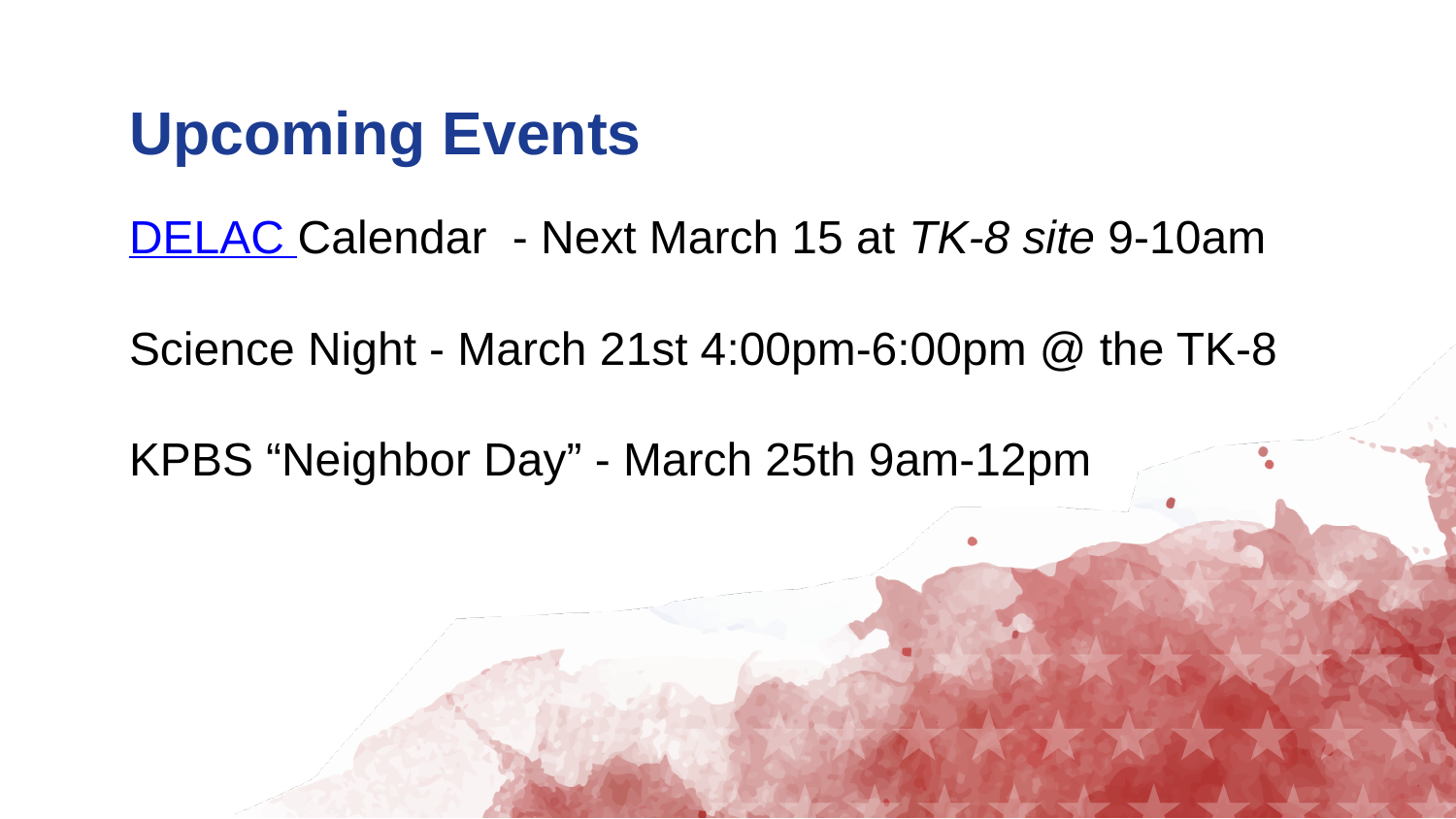

# Upcoming Events
DELAC Calendar  - Next March 15 at TK-8 site 9-10am

Science Night - March 21st 4:00pm-6:00pm @ the TK-8

KPBS “Neighbor Day” - March 25th 9am-12pm